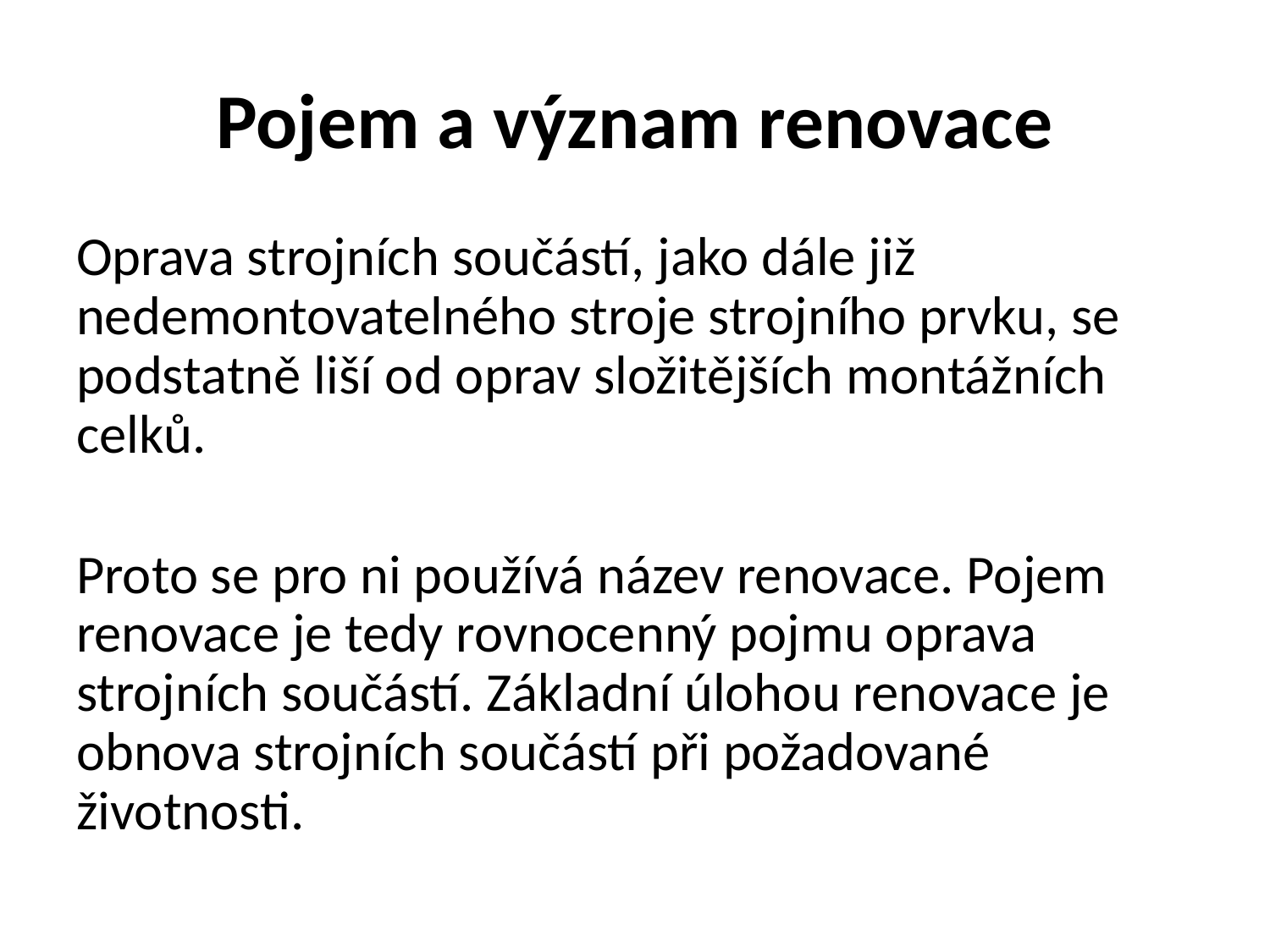

# Pojem a význam renovace
Oprava strojních součástí, jako dále již nedemontovatelného stroje strojního prvku, se podstatně liší od oprav složitějších montážních celků.

Proto se pro ni používá název renovace. Pojem renovace je tedy rovnocenný pojmu oprava strojních součástí. Základní úlohou renovace je obnova strojních součástí při požadované životnosti.